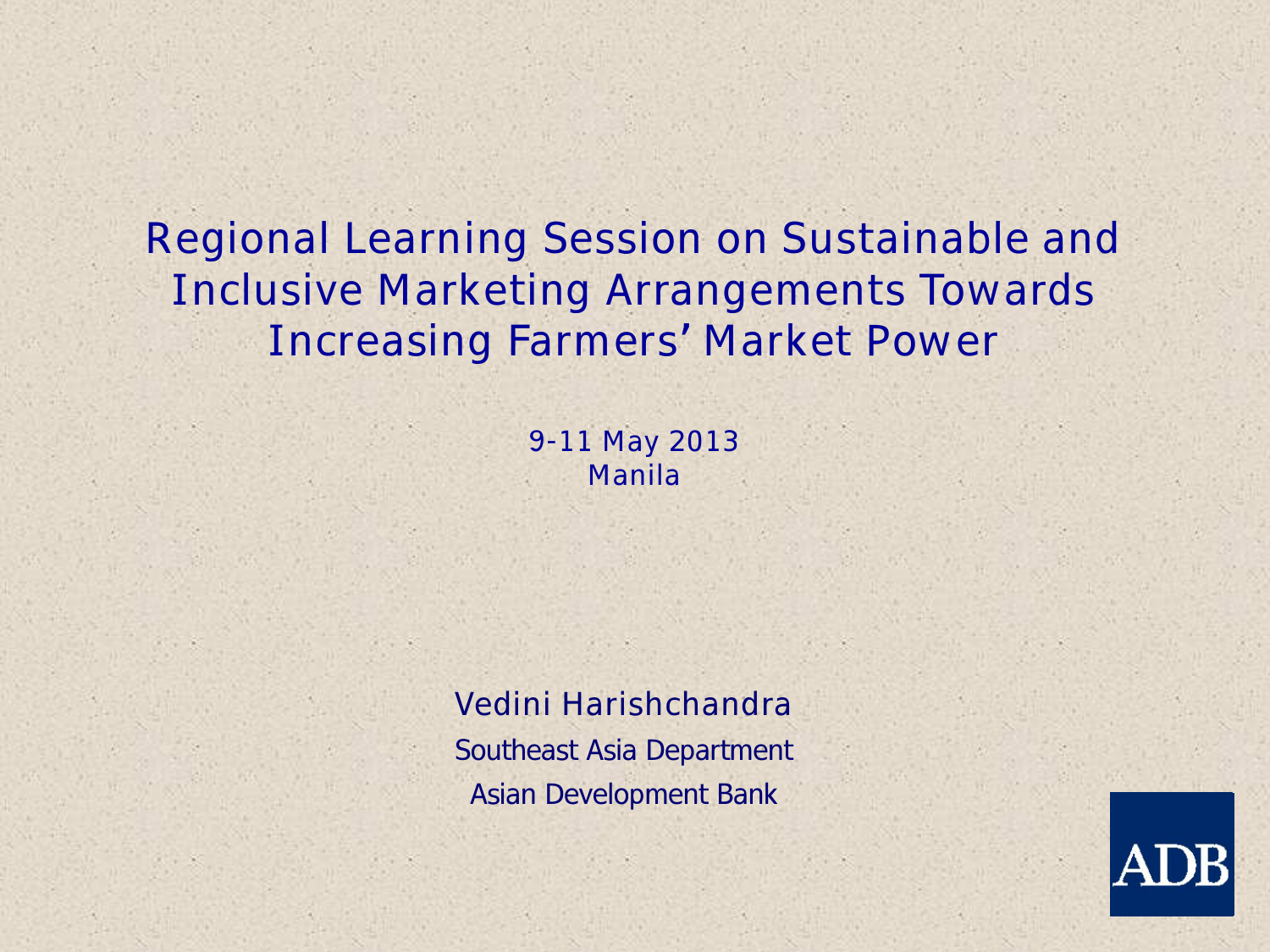

# Regional Learning Session on Sustainable and Inclusive Marketing Arrangements Towards Increasing Farmers’ Market Power 9-11 May 2013 Manila
Vedini Harishchandra
Southeast Asia Department
Asian Development Bank